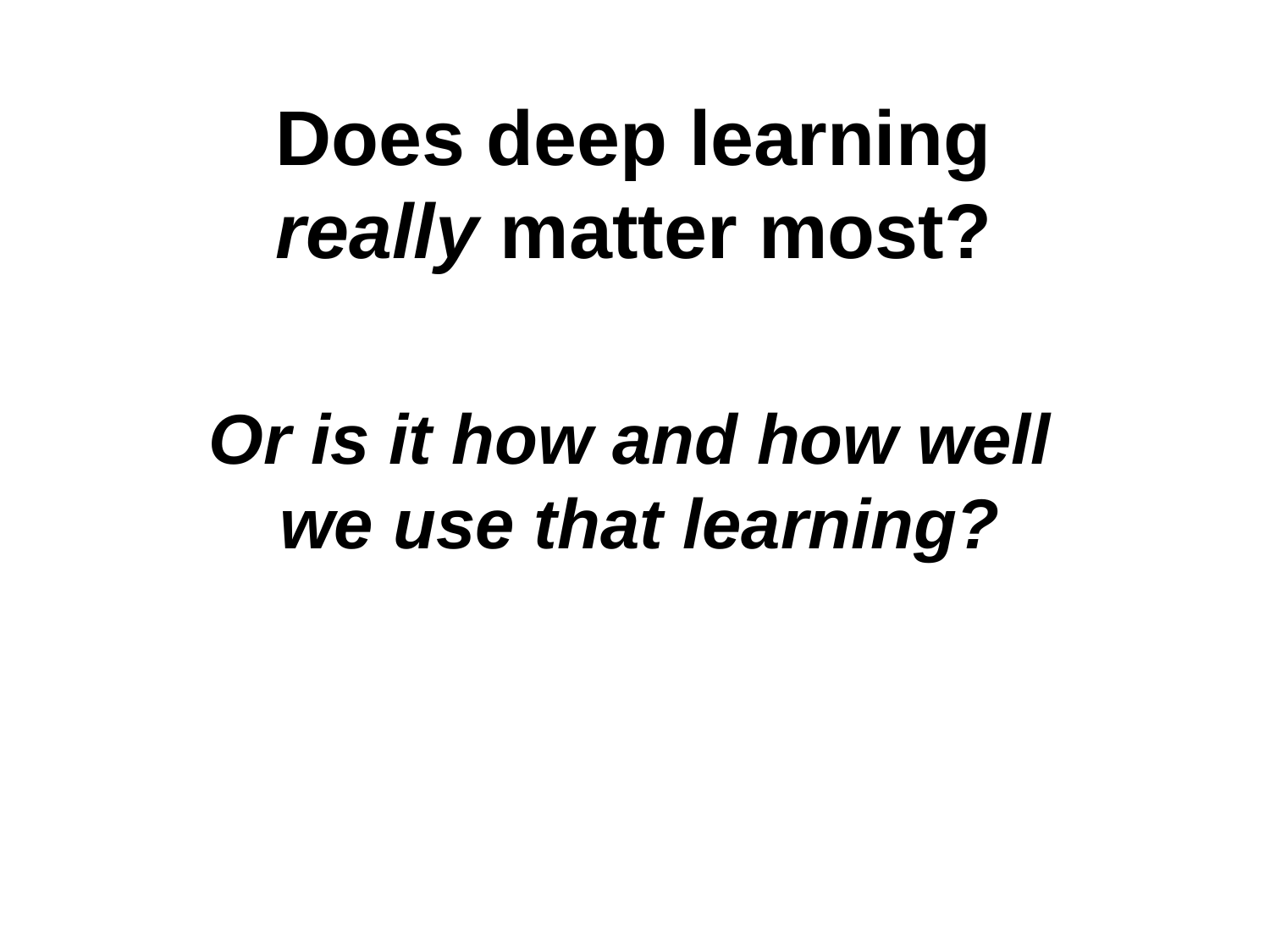

# Does deep learning really matter most?

Or is it how and how well
we use that learning?